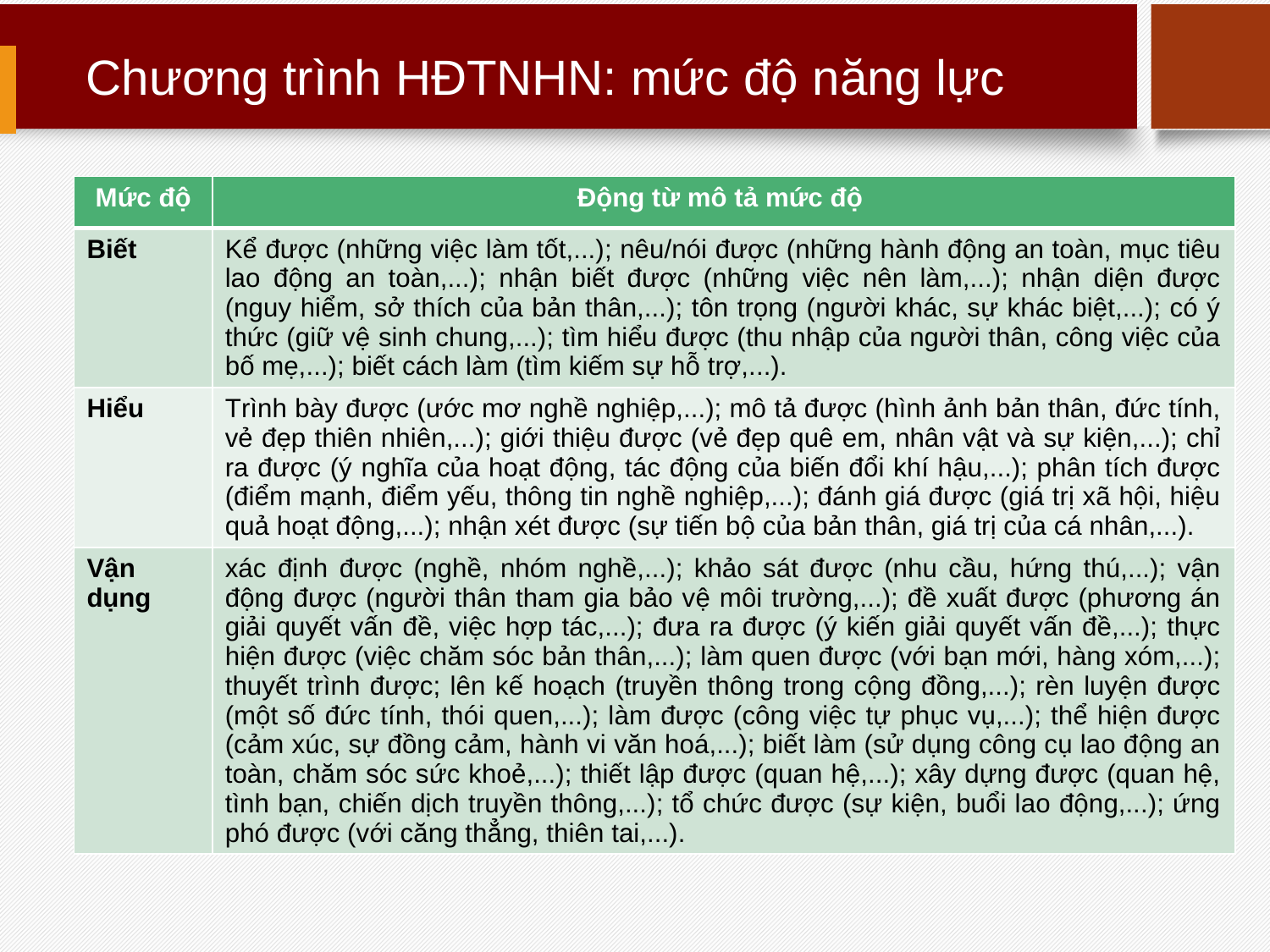

# Chương trình HĐTNHN: mức độ năng lực
| Mức độ | Động từ mô tả mức độ |
| --- | --- |
| Biết | Kể được (những việc làm tốt,...); nêu/nói được (những hành động an toàn, mục tiêu lao động an toàn,...); nhận biết được (những việc nên làm,...); nhận diện được (nguy hiểm, sở thích của bản thân,...); tôn trọng (người khác, sự khác biệt,...); có ý thức (giữ vệ sinh chung,...); tìm hiểu được (thu nhập của người thân, công việc của bố mẹ,...); biết cách làm (tìm kiếm sự hỗ trợ,...). |
| Hiểu | Trình bày được (ước mơ nghề nghiệp,...); mô tả được (hình ảnh bản thân, đức tính, vẻ đẹp thiên nhiên,...); giới thiệu được (vẻ đẹp quê em, nhân vật và sự kiện,...); chỉ ra được (ý nghĩa của hoạt động, tác động của biến đổi khí hậu,...); phân tích được (điểm mạnh, điểm yếu, thông tin nghề nghiệp,...); đánh giá được (giá trị xã hội, hiệu quả hoạt động,...); nhận xét được (sự tiến bộ của bản thân, giá trị của cá nhân,...). |
| Vận dụng | xác định được (nghề, nhóm nghề,...); khảo sát được (nhu cầu, hứng thú,...); vận động được (người thân tham gia bảo vệ môi trường,...); đề xuất được (phương án giải quyết vấn đề, việc hợp tác,...); đưa ra được (ý kiến giải quyết vấn đề,...); thực hiện được (việc chăm sóc bản thân,...); làm quen được (với bạn mới, hàng xóm,...); thuyết trình được; lên kế hoạch (truyền thông trong cộng đồng,...); rèn luyện được (một số đức tính, thói quen,...); làm được (công việc tự phục vụ,...); thể hiện được (cảm xúc, sự đồng cảm, hành vi văn hoá,...); biết làm (sử dụng công cụ lao động an toàn, chăm sóc sức khoẻ,...); thiết lập được (quan hệ,...); xây dựng được (quan hệ, tình bạn, chiến dịch truyền thông,...); tổ chức được (sự kiện, buổi lao động,...); ứng phó được (với căng thẳng, thiên tai,...). |